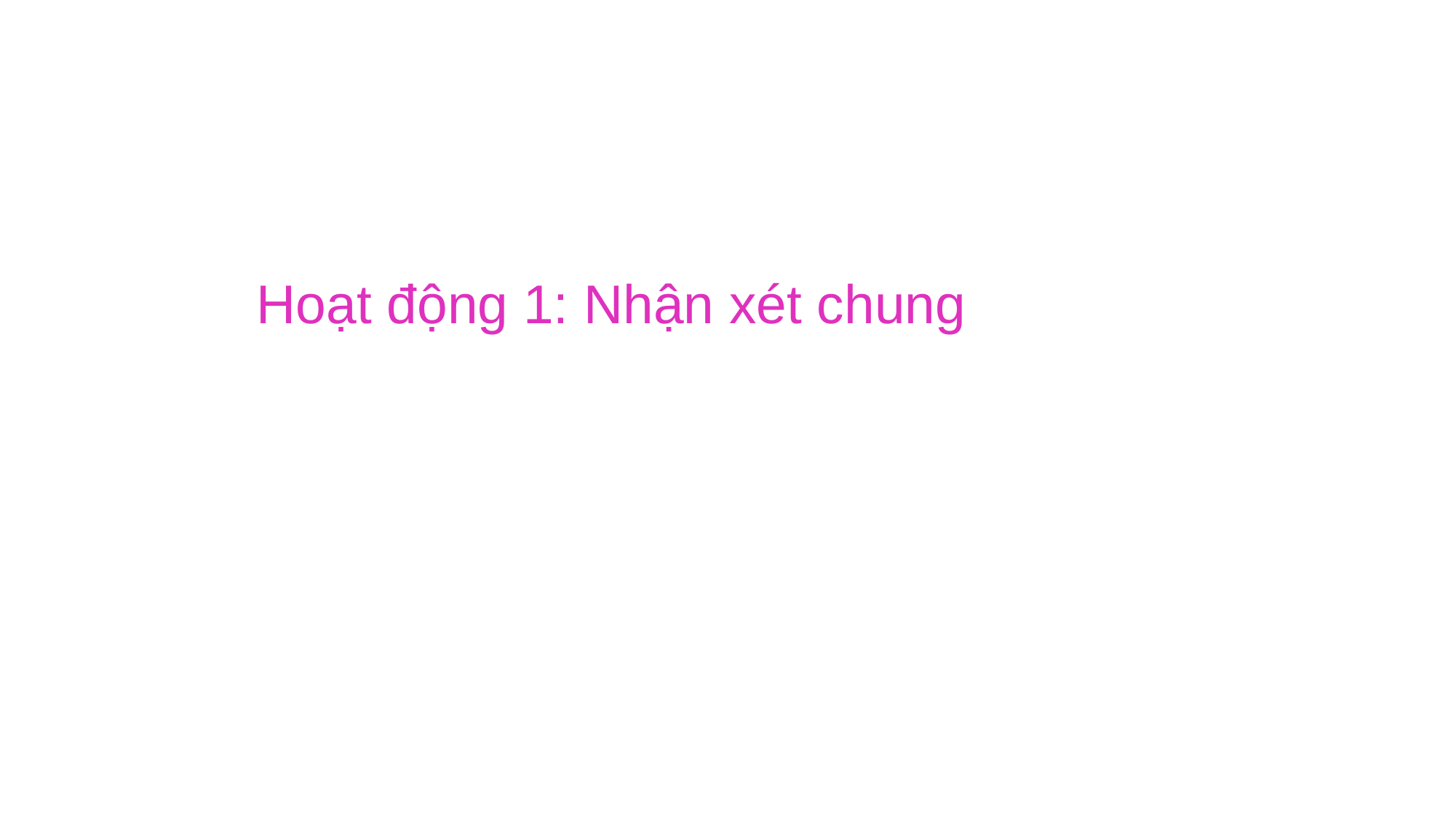

# Hoạt động 1: Nhận xét chung